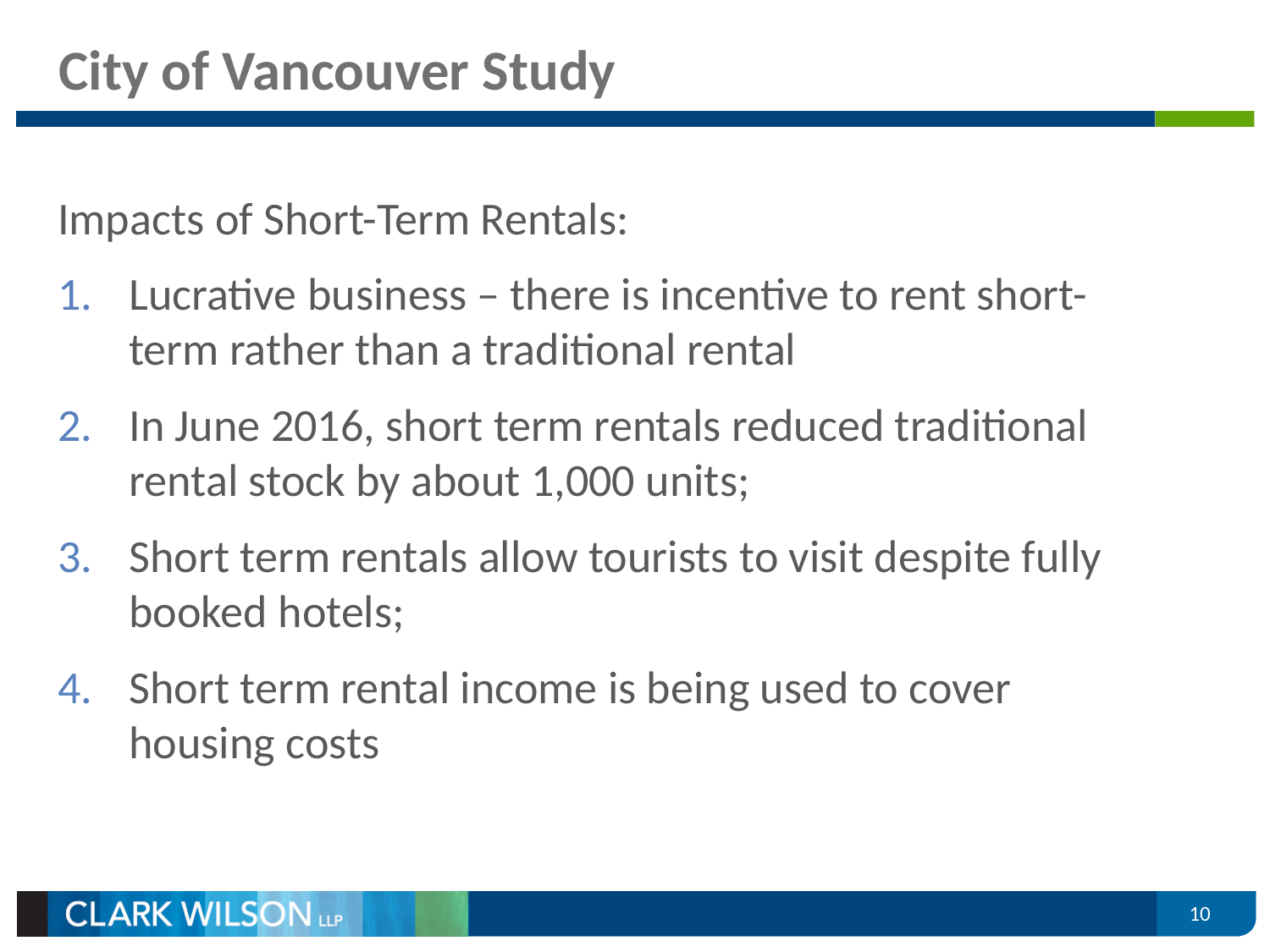

# City of Vancouver Study
Impacts of Short-Term Rentals:
Lucrative business – there is incentive to rent short-term rather than a traditional rental
In June 2016, short term rentals reduced traditional rental stock by about 1,000 units;
Short term rentals allow tourists to visit despite fully booked hotels;
Short term rental income is being used to cover housing costs

10